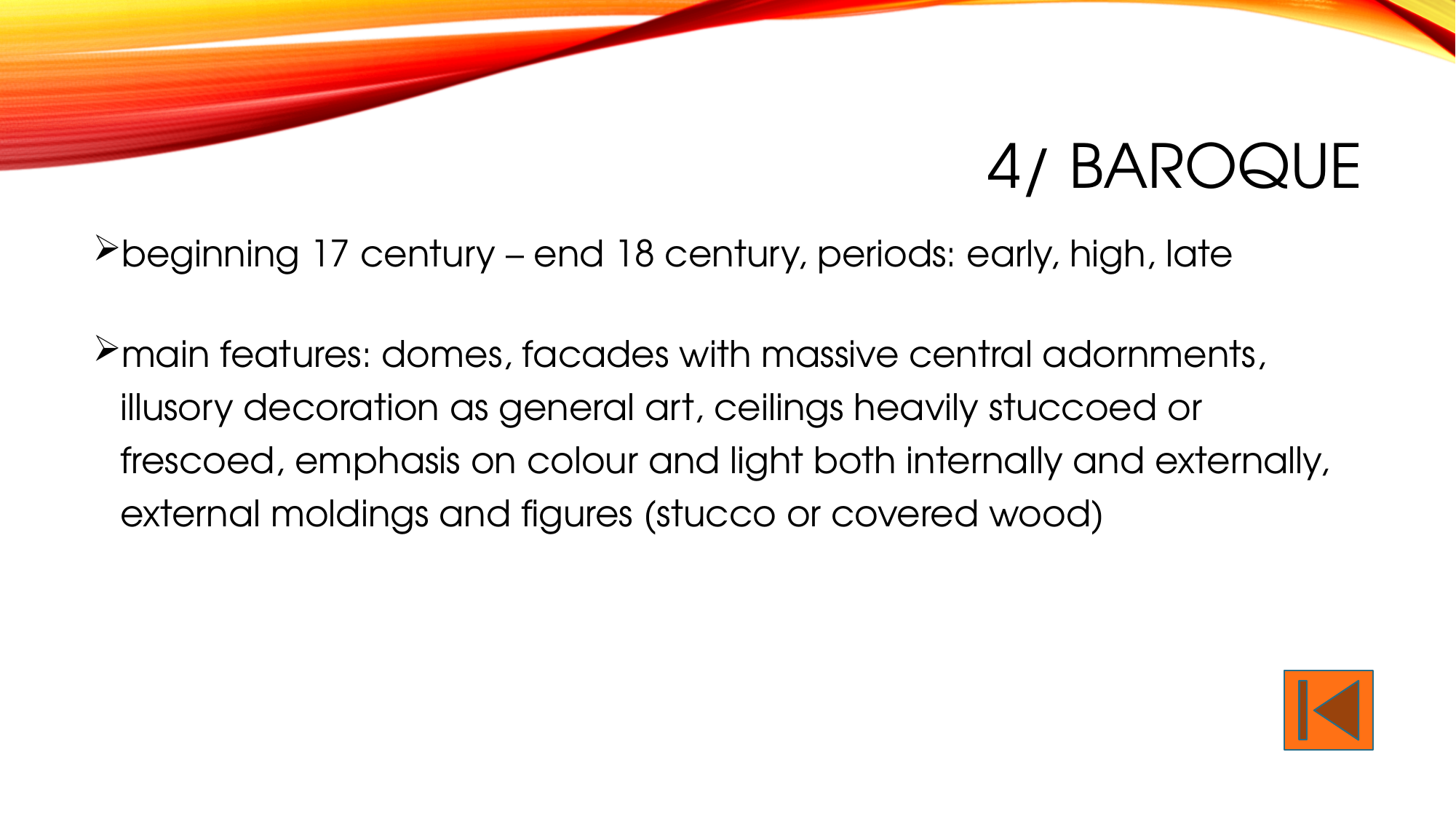

# 4/ Baroque
beginning 17 century – end 18 century, periods: early, high, late
main features: domes, facades with massive central adornments, illusory decoration as general art, ceilings heavily stuccoed or frescoed, emphasis on colour and light both internally and externally, external moldings and figures (stucco or covered wood)